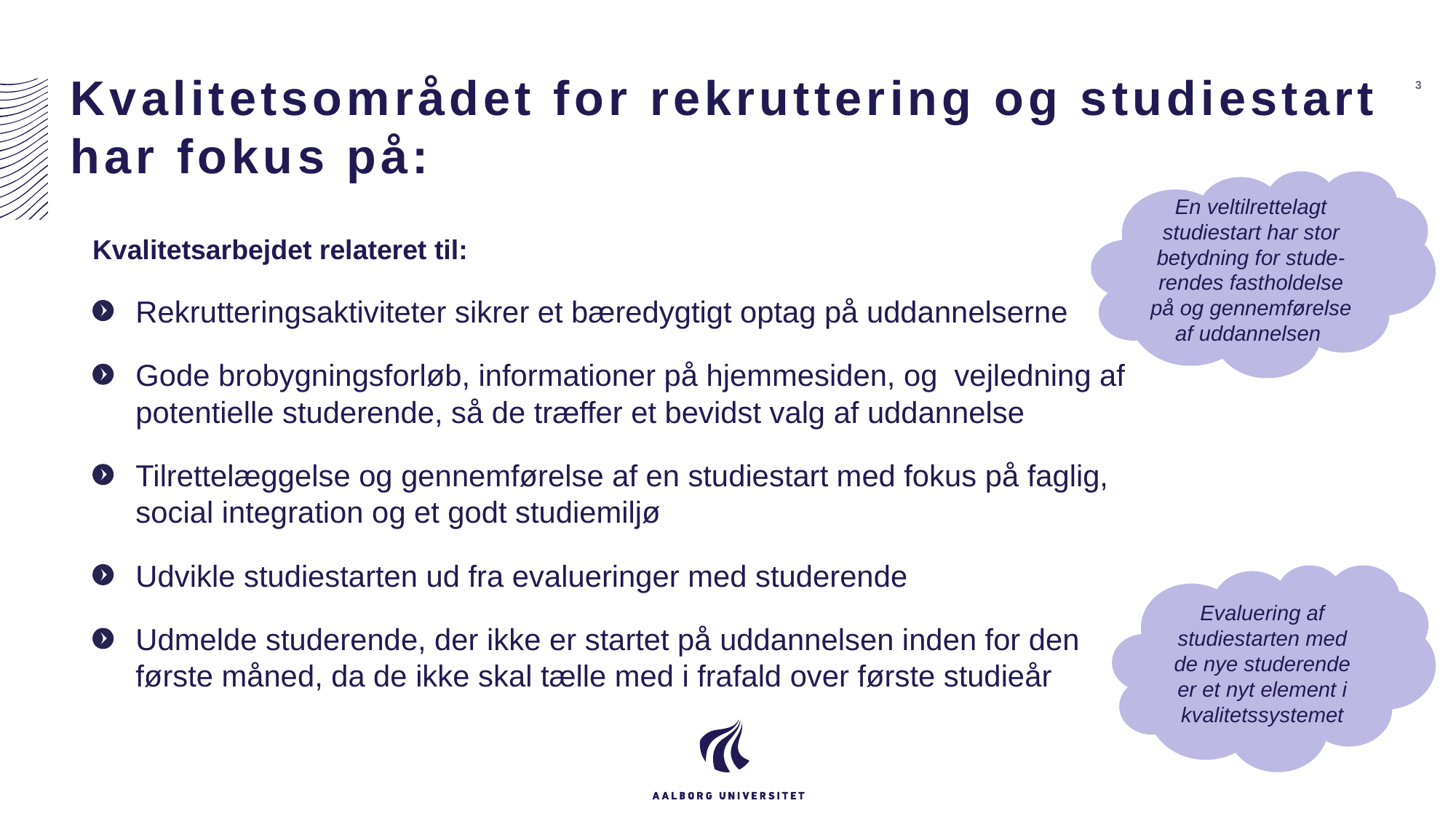

# Kvalitetsområdet for rekruttering og studiestart har fokus på:
3
En veltilrettelagt studiestart har stor betydning for stude-rendes fastholdelse på og gennemførelse af uddannelsen
Kvalitetsarbejdet relateret til:
Rekrutteringsaktiviteter sikrer et bæredygtigt optag på uddannelserne
Gode brobygningsforløb, informationer på hjemmesiden, og  vejledning af potentielle studerende, så de træffer et bevidst valg af uddannelse
Tilrettelæggelse og gennemførelse af en studiestart med fokus på faglig, social integration og et godt studiemiljø
Udvikle studiestarten ud fra evalueringer med studerende
Udmelde studerende, der ikke er startet på uddannelsen inden for den første måned, da de ikke skal tælle med i frafald over første studieår

Evaluering af studiestarten med de nye studerende er et nyt element i kvalitetssystemet